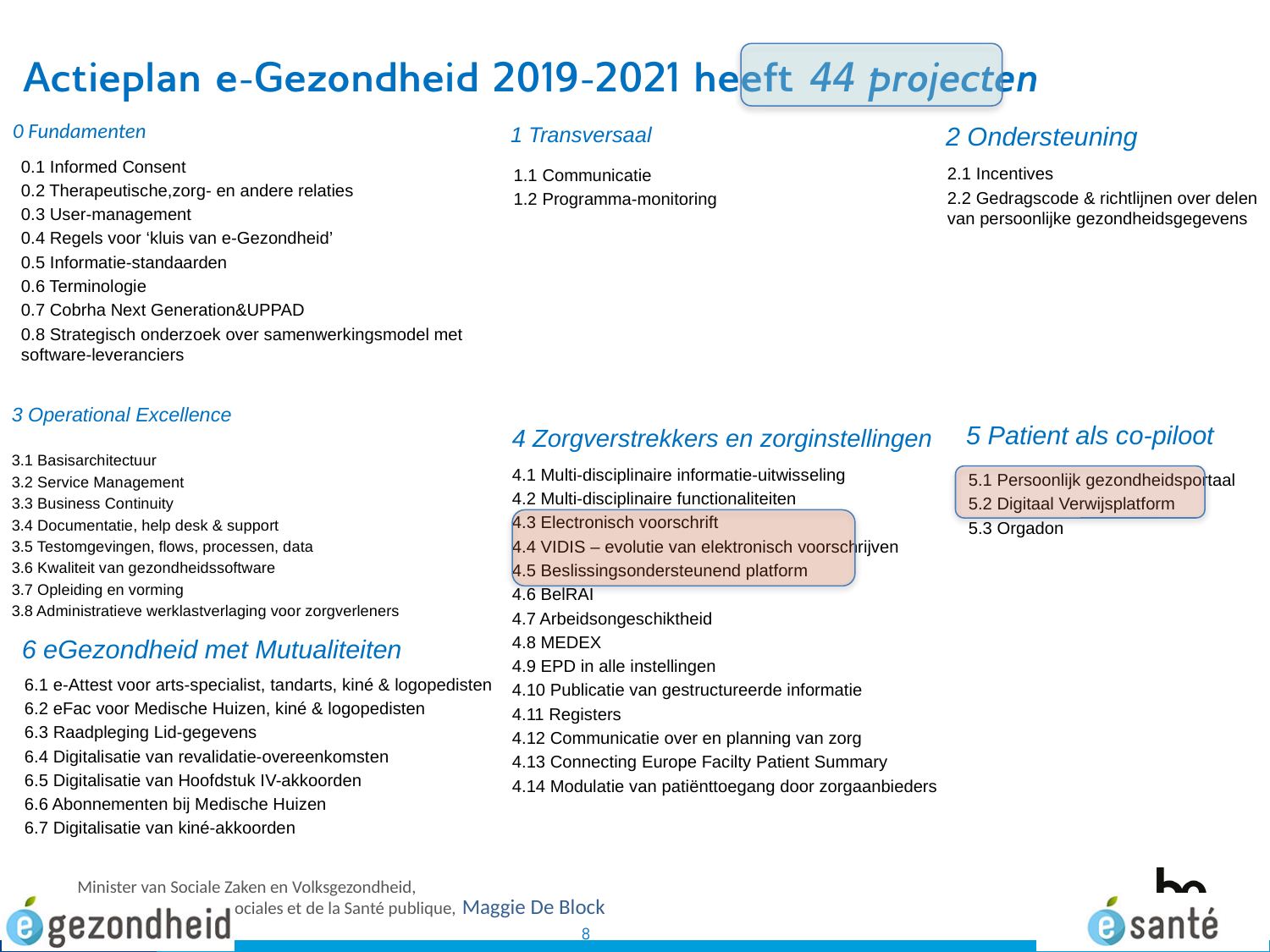

Actieplan e-Gezondheid 2019-2021 heeft 44 projecten

0 Fundamenten
2 Ondersteuning

1 Transversaal
0.1 Informed Consent
0.2 Therapeutische,zorg- en andere relaties
0.3 User-management
0.4 Regels voor ‘kluis van e-Gezondheid’
0.5 Informatie-standaarden
0.6 Terminologie
0.7 Cobrha Next Generation&UPPAD
0.8 Strategisch onderzoek over samenwerkingsmodel met software-leveranciers
2.1 Incentives
2.2 Gedragscode & richtlijnen over delen van persoonlijke gezondheidsgegevens

1.1 Communicatie
1.2 Programma-monitoring
3 Operational Excellence
5 Patient als co-piloot
4 Zorgverstrekkers en zorginstellingen
3.1 Basisarchitectuur
3.2 Service Management
3.3 Business Continuity
3.4 Documentatie, help desk & support
3.5 Testomgevingen, flows, processen, data
3.6 Kwaliteit van gezondheidssoftware
3.7 Opleiding en vorming
3.8 Administratieve werklastverlaging voor zorgverleners

4.1 Multi-disciplinaire informatie-uitwisseling
4.2 Multi-disciplinaire functionaliteiten
4.3 Electronisch voorschrift
4.4 VIDIS – evolutie van elektronisch voorschrijven
4.5 Beslissingsondersteunend platform
4.6 BelRAI
4.7 Arbeidsongeschiktheid
4.8 MEDEX
4.9 EPD in alle instellingen
4.10 Publicatie van gestructureerde informatie
4.11 Registers
4.12 Communicatie over en planning van zorg
4.13 Connecting Europe Facilty Patient Summary
4.14 Modulatie van patiënttoegang door zorgaanbieders
5.1 Persoonlijk gezondheidsportaal
5.2 Digitaal Verwijsplatform
5.3 Orgadon

6 eGezondheid met Mutualiteiten
6.1 e-Attest voor arts-specialist, tandarts, kiné & logopedisten
6.2 eFac voor Medische Huizen, kiné & logopedisten
6.3 Raadpleging Lid-gegevens
6.4 Digitalisatie van revalidatie-overeenkomsten
6.5 Digitalisatie van Hoofdstuk IV-akkoorden
6.6 Abonnementen bij Medische Huizen
6.7 Digitalisatie van kiné-akkoorden
8